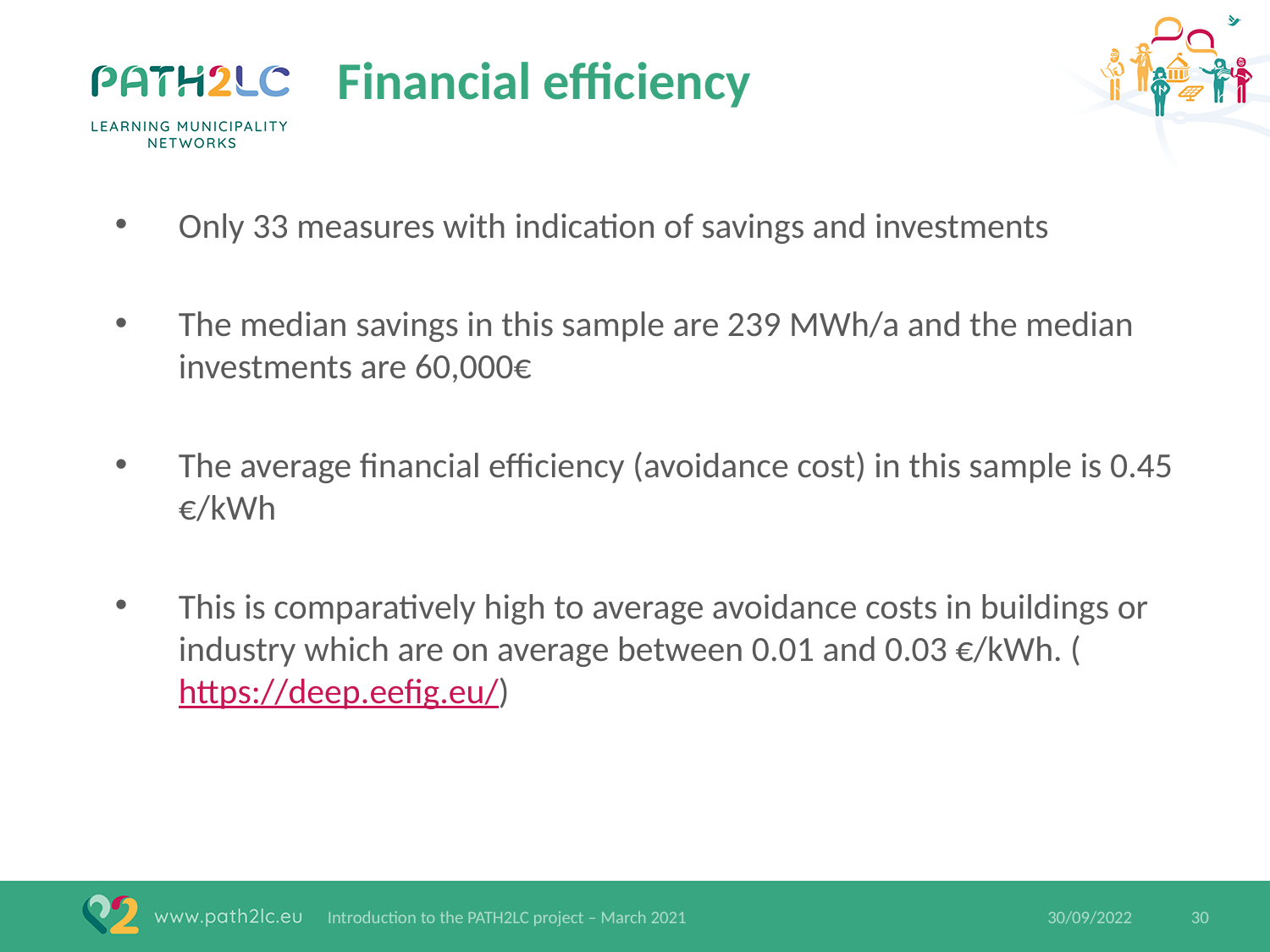

# Financial efficiency
Only 33 measures with indication of savings and investments

The median savings in this sample are 239 MWh/a and the median investments are 60,000€

The average financial efficiency (avoidance cost) in this sample is 0.45 €/kWh

This is comparatively high to average avoidance costs in buildings or industry which are on average between 0.01 and 0.03 €/kWh. (https://deep.eefig.eu/)
30